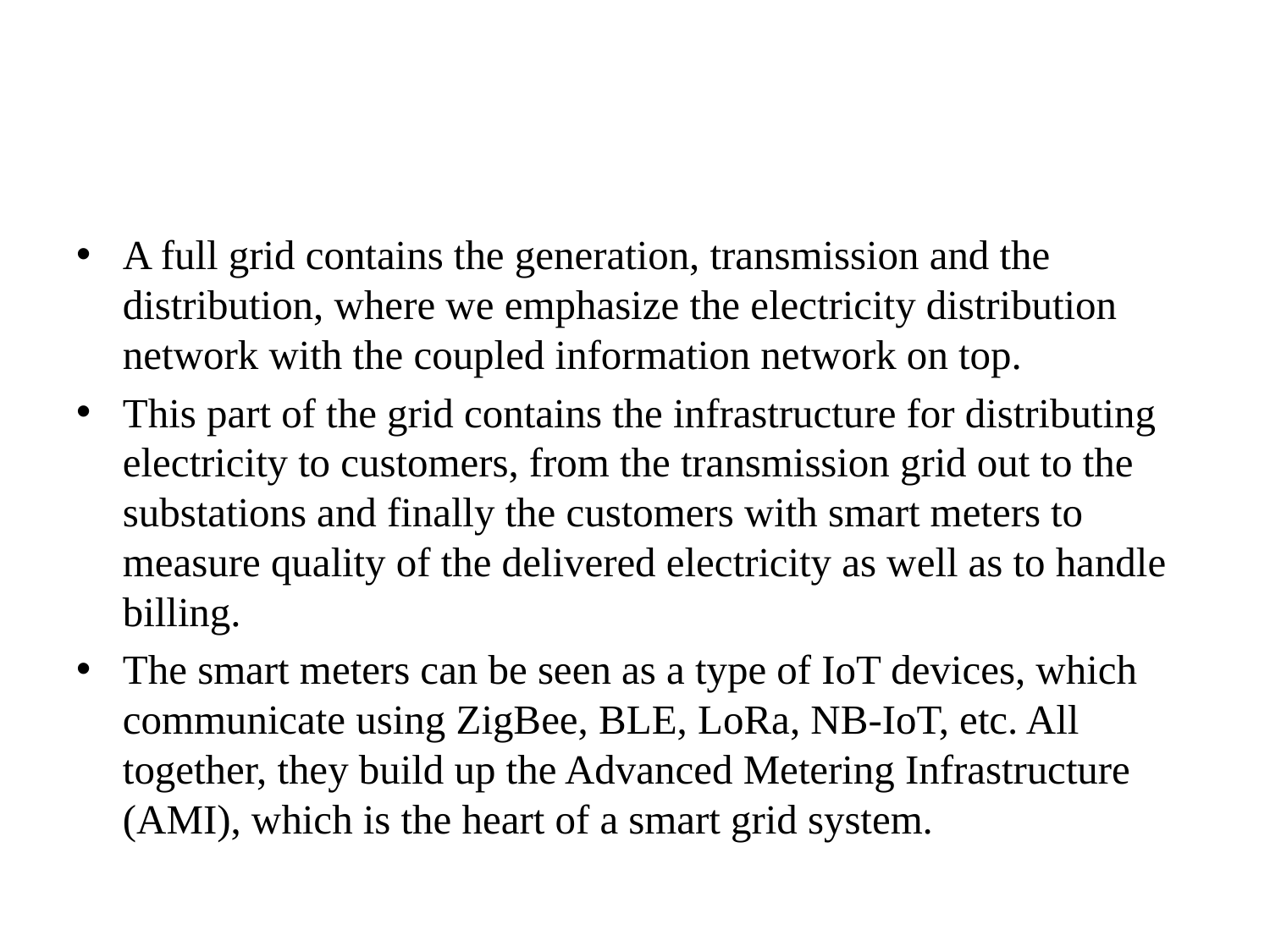

#
A full grid contains the generation, transmission and the distribution, where we emphasize the electricity distribution network with the coupled information network on top.
This part of the grid contains the infrastructure for distributing electricity to customers, from the transmission grid out to the substations and finally the customers with smart meters to measure quality of the delivered electricity as well as to handle billing.
The smart meters can be seen as a type of IoT devices, which communicate using ZigBee, BLE, LoRa, NB-IoT, etc. All together, they build up the Advanced Metering Infrastructure (AMI), which is the heart of a smart grid system.